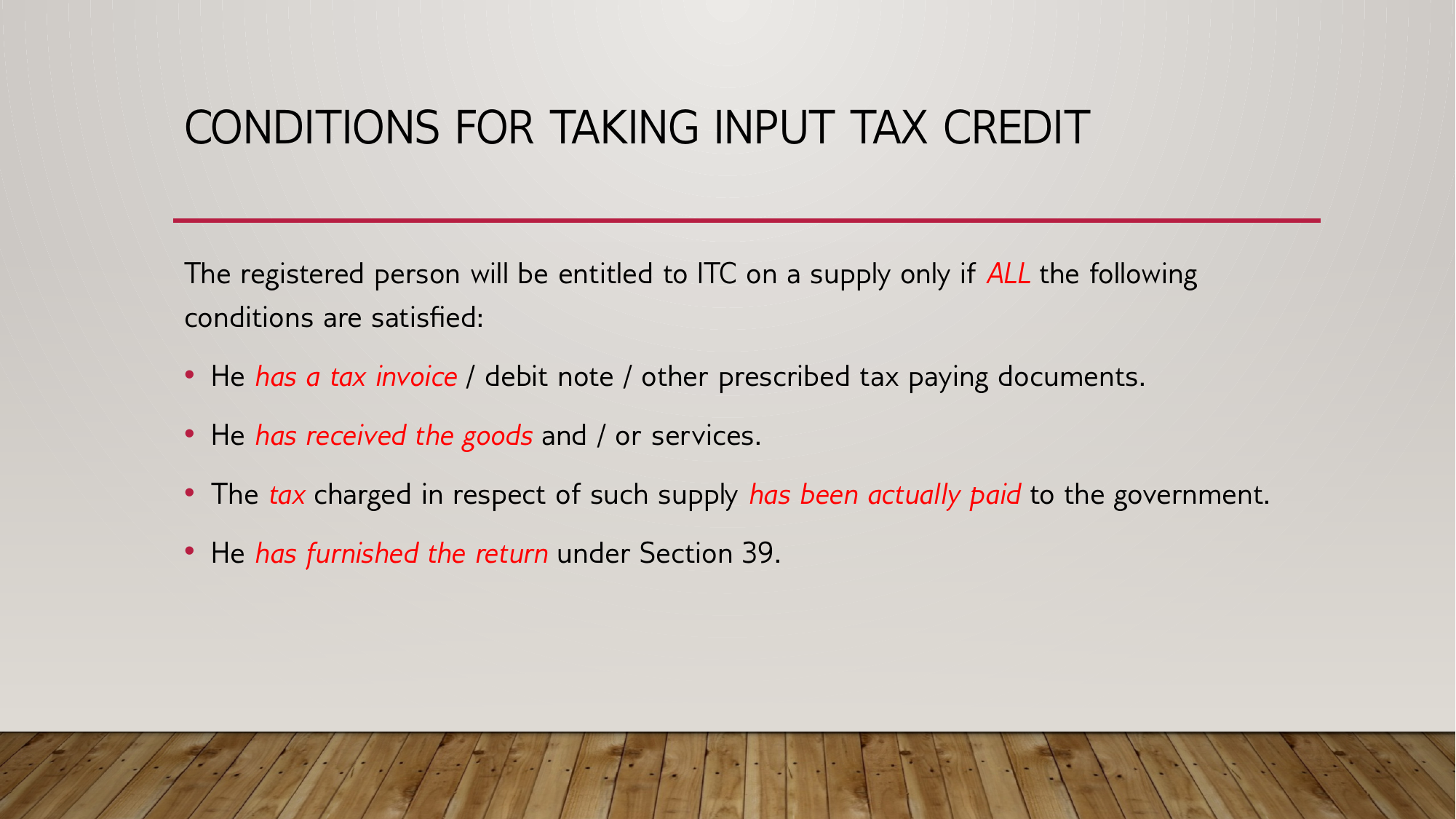

# Conditions for taking input tax credit
The registered person will be entitled to ITC on a supply only if ALL the following conditions are satisfied:
He has a tax invoice / debit note / other prescribed tax paying documents.
He has received the goods and / or services.
The tax charged in respect of such supply has been actually paid to the government.
He has furnished the return under Section 39.